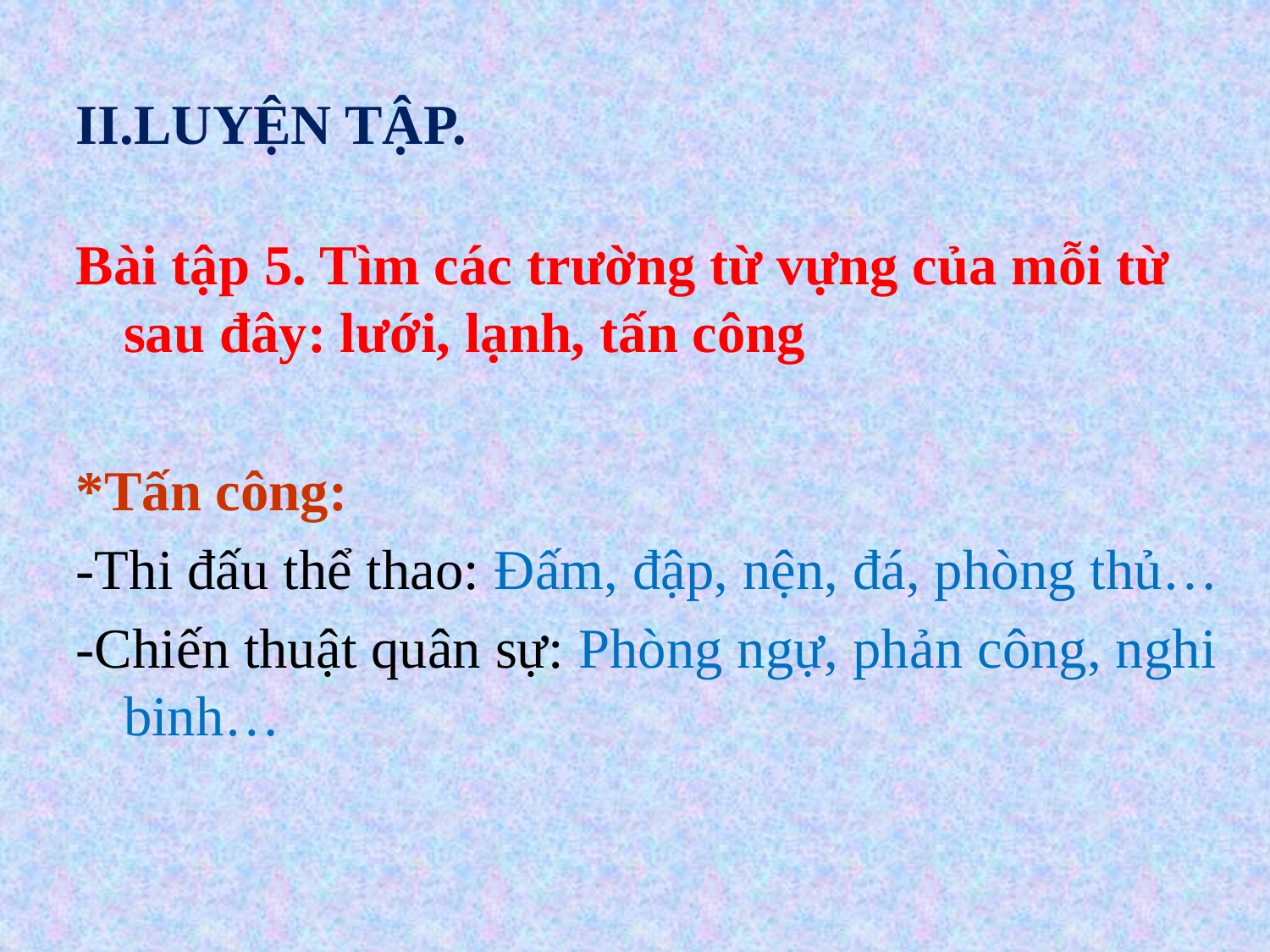

# II.LUYỆN TẬP.
Bài tập 5. Tìm các trường từ vựng của mỗi từ sau đây: lưới, lạnh, tấn công

*Tấn công:
-Thi đấu thể thao: Đấm, đập, nện, đá, phòng thủ…
-Chiến thuật quân sự: Phòng ngự, phản công, nghi binh…